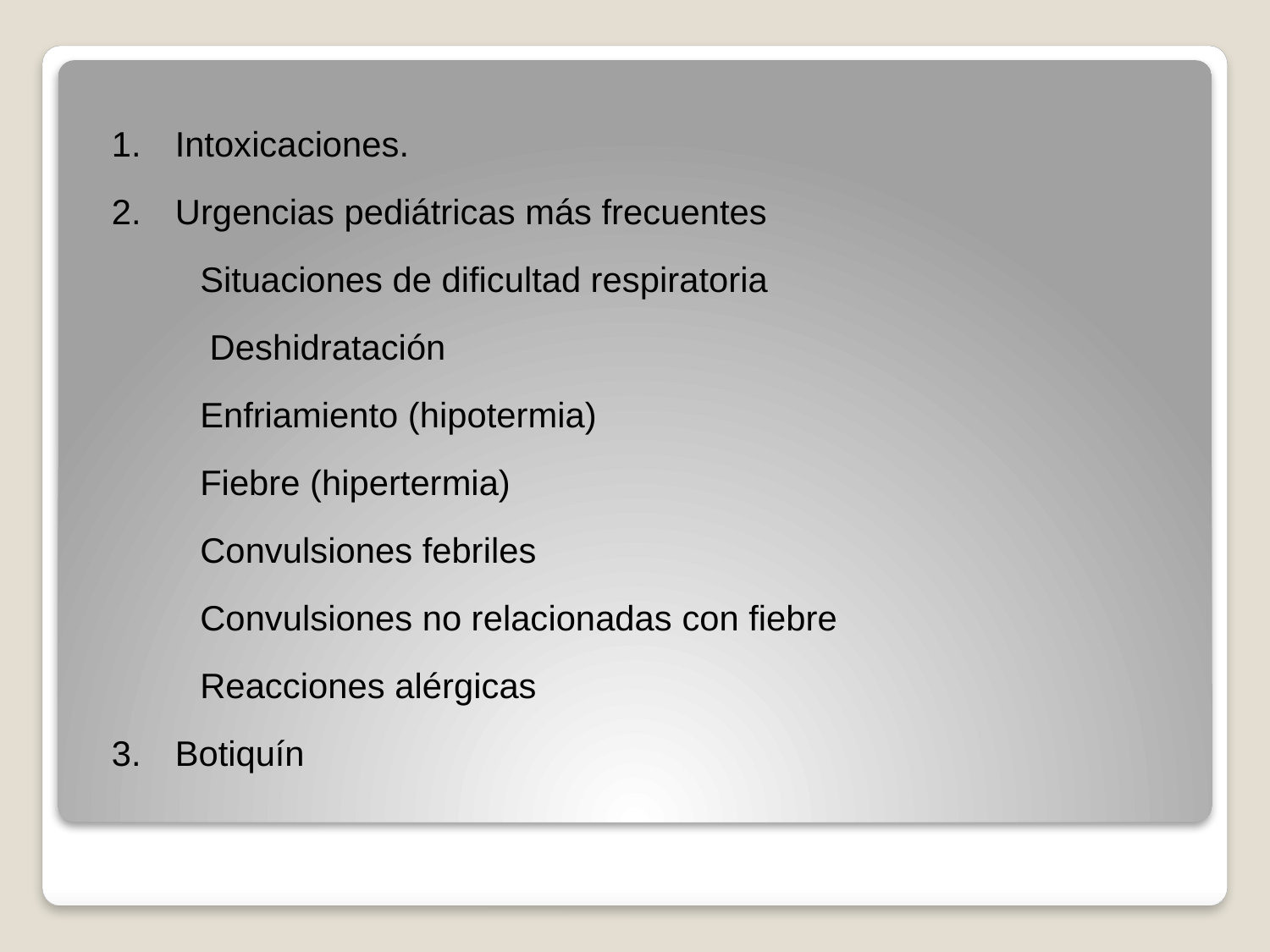

Intoxicaciones.
Urgencias pediátricas más frecuentes
Situaciones de dificultad respiratoria
 Deshidratación
Enfriamiento (hipotermia)
Fiebre (hipertermia)
Convulsiones febriles
Convulsiones no relacionadas con fiebre
Reacciones alérgicas
Botiquín
#